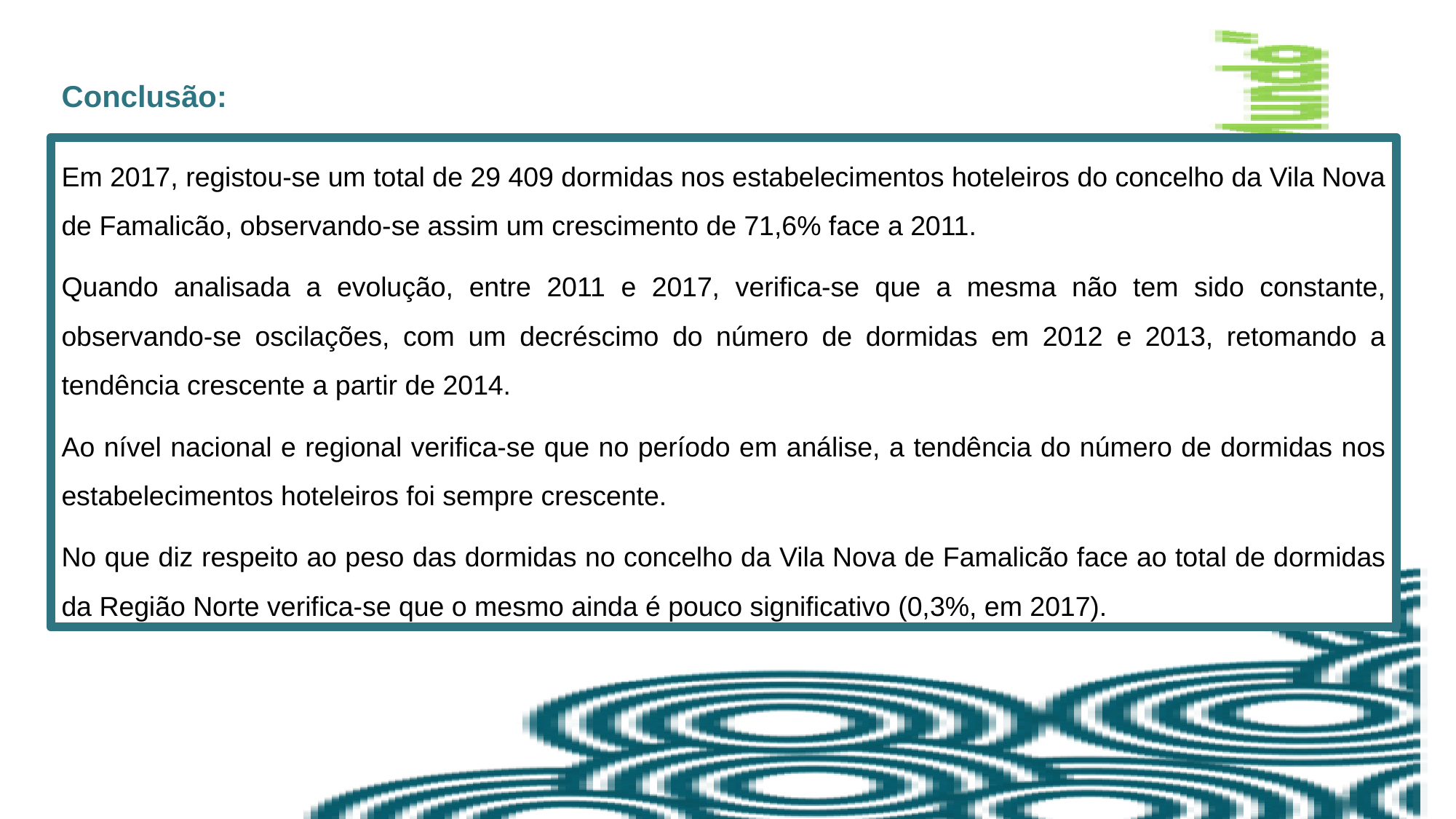

Conclusão:
Em 2017, registou-se um total de 29 409 dormidas nos estabelecimentos hoteleiros do concelho da Vila Nova de Famalicão, observando-se assim um crescimento de 71,6% face a 2011.
Quando analisada a evolução, entre 2011 e 2017, verifica-se que a mesma não tem sido constante, observando-se oscilações, com um decréscimo do número de dormidas em 2012 e 2013, retomando a tendência crescente a partir de 2014.
Ao nível nacional e regional verifica-se que no período em análise, a tendência do número de dormidas nos estabelecimentos hoteleiros foi sempre crescente.
No que diz respeito ao peso das dormidas no concelho da Vila Nova de Famalicão face ao total de dormidas da Região Norte verifica-se que o mesmo ainda é pouco significativo (0,3%, em 2017).